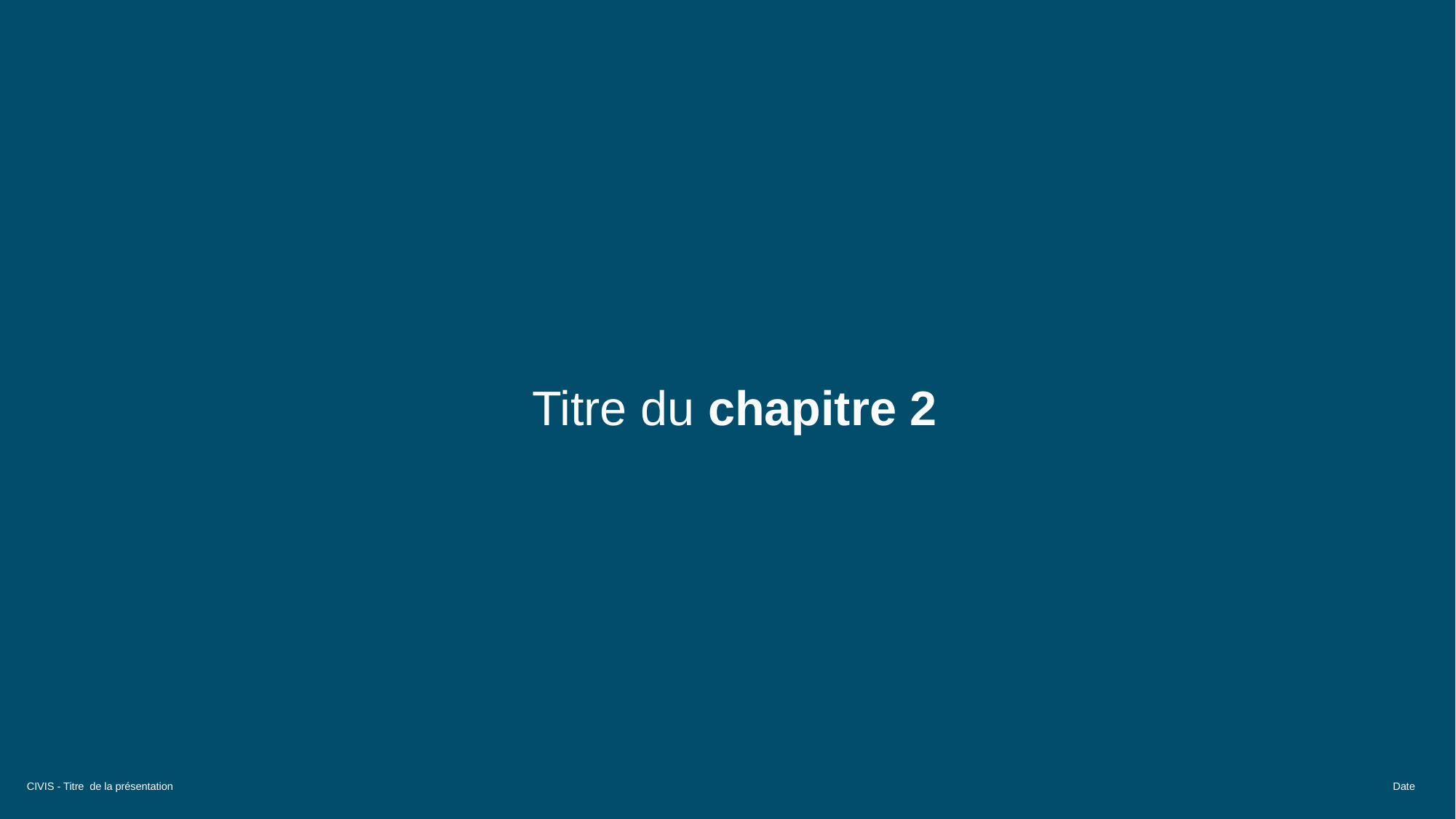

Titre du chapitre 2
CIVIS - Titre  de la présentation
Date